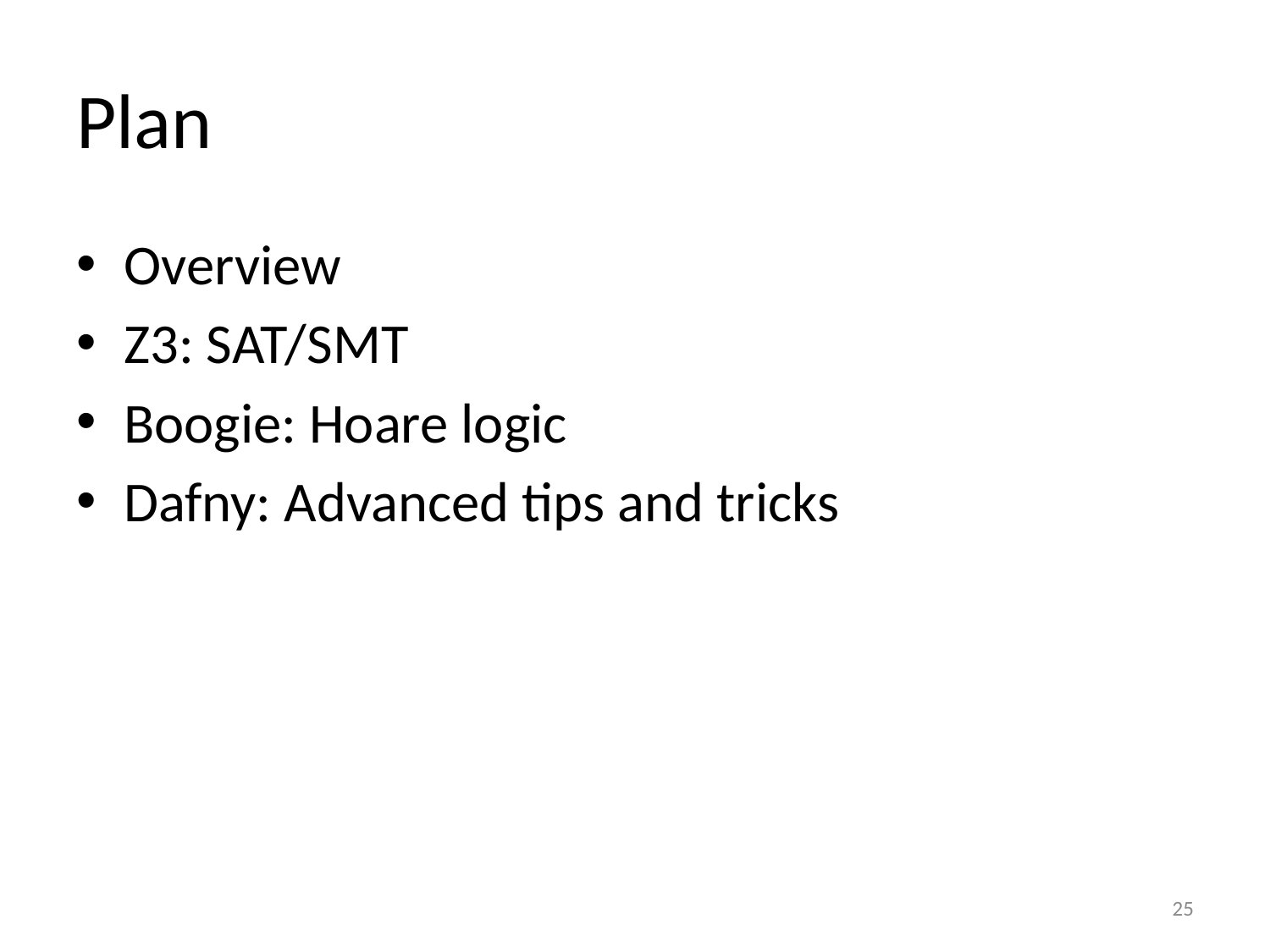

# Plan
Overview
Z3: SAT/SMT
Boogie: Hoare logic
Dafny: Advanced tips and tricks

25